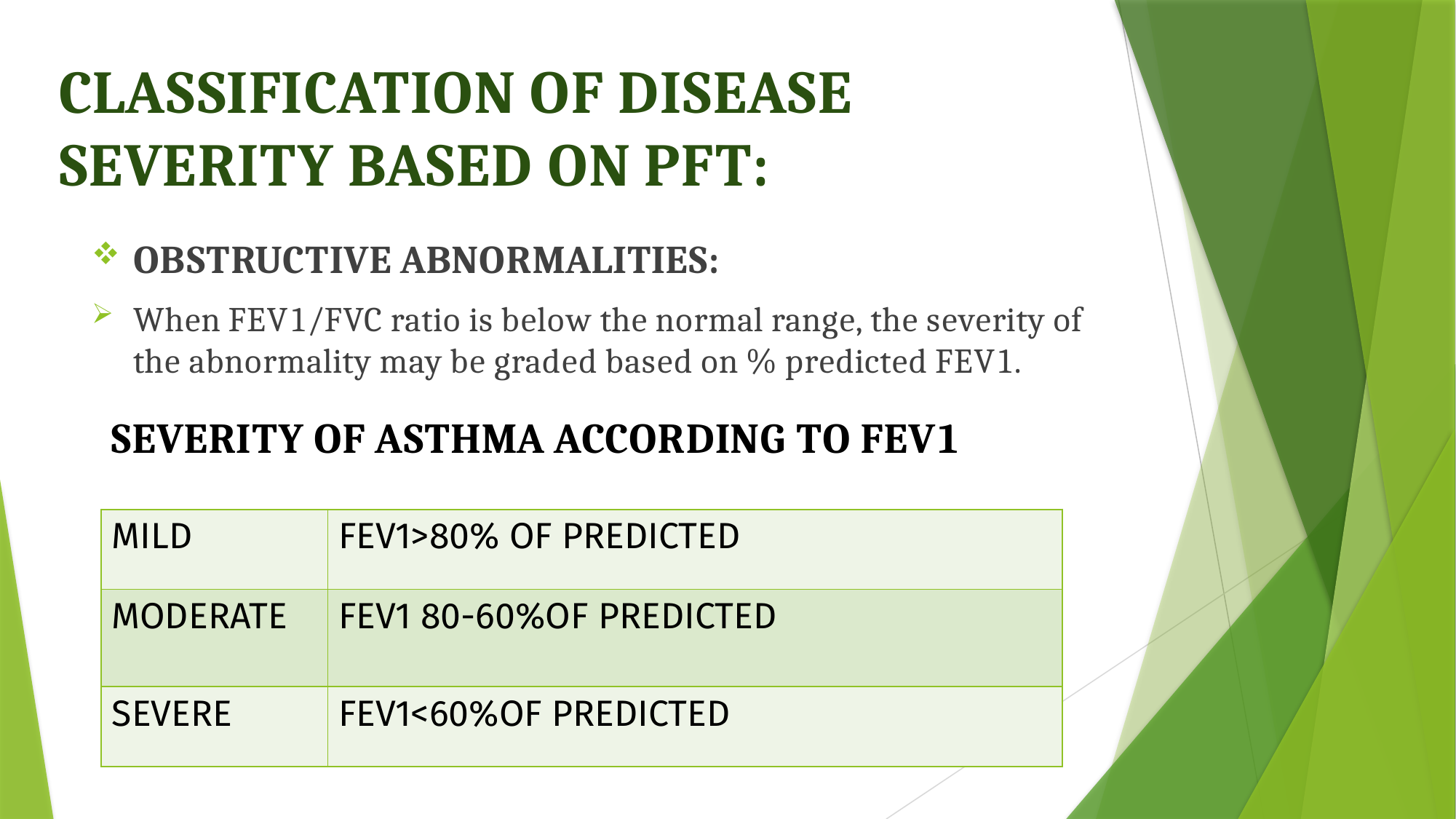

CLASSIFICATION OF DISEASE SEVERITY BASED ON PFT:
OBSTRUCTIVE ABNORMALITIES:
When FEV1/FVC ratio is below the normal range, the severity of the abnormality may be graded based on % predicted FEV1.

SEVERITY OF ASTHMA ACCORDING TO FEV1
| MILD | FEV1>80% OF PREDICTED |
| --- | --- |
| MODERATE | FEV1 80-60%OF PREDICTED |
| SEVERE | FEV1<60%OF PREDICTED |